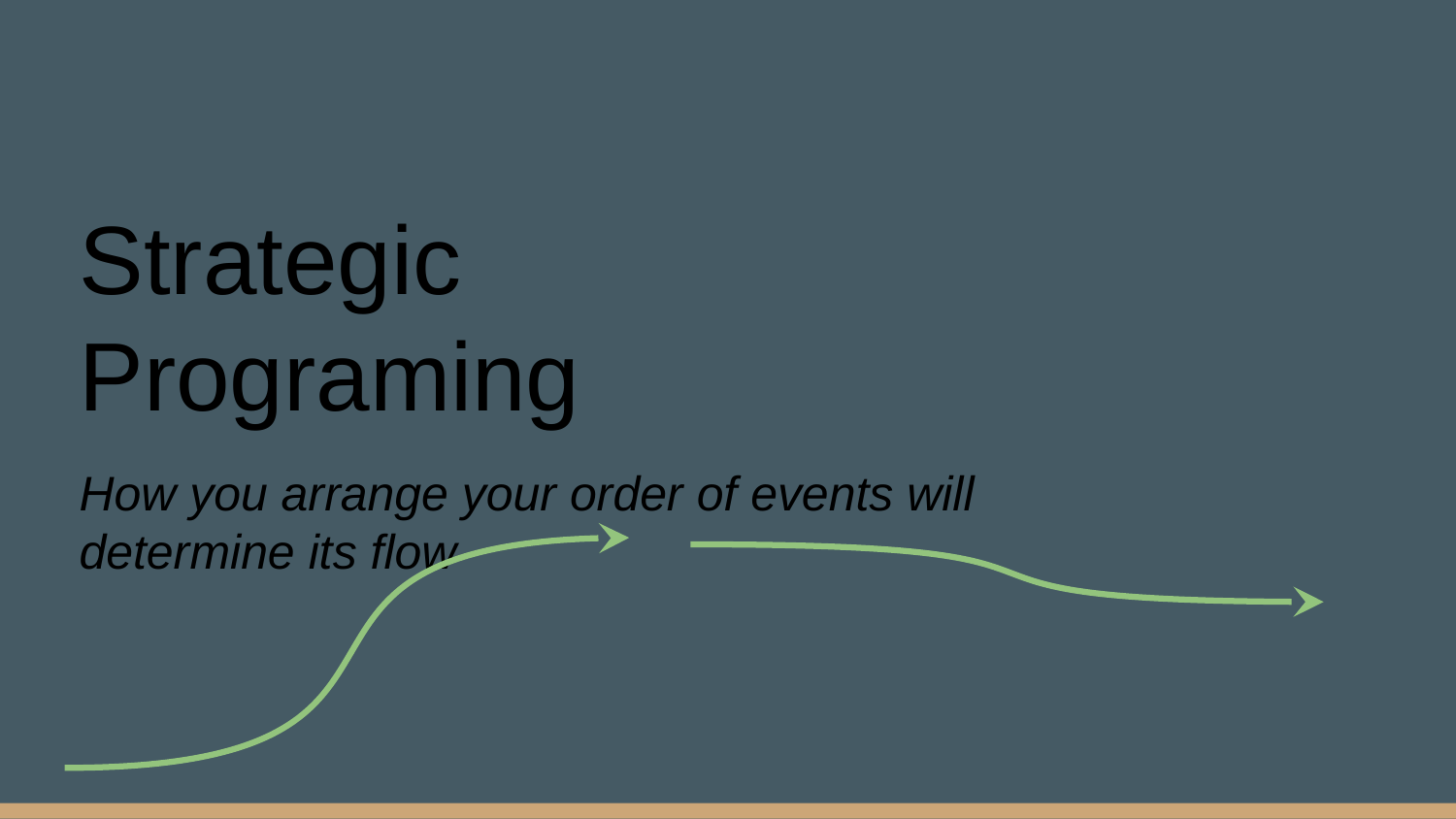

# Strategic Programing
How you arrange your order of events will determine its flow